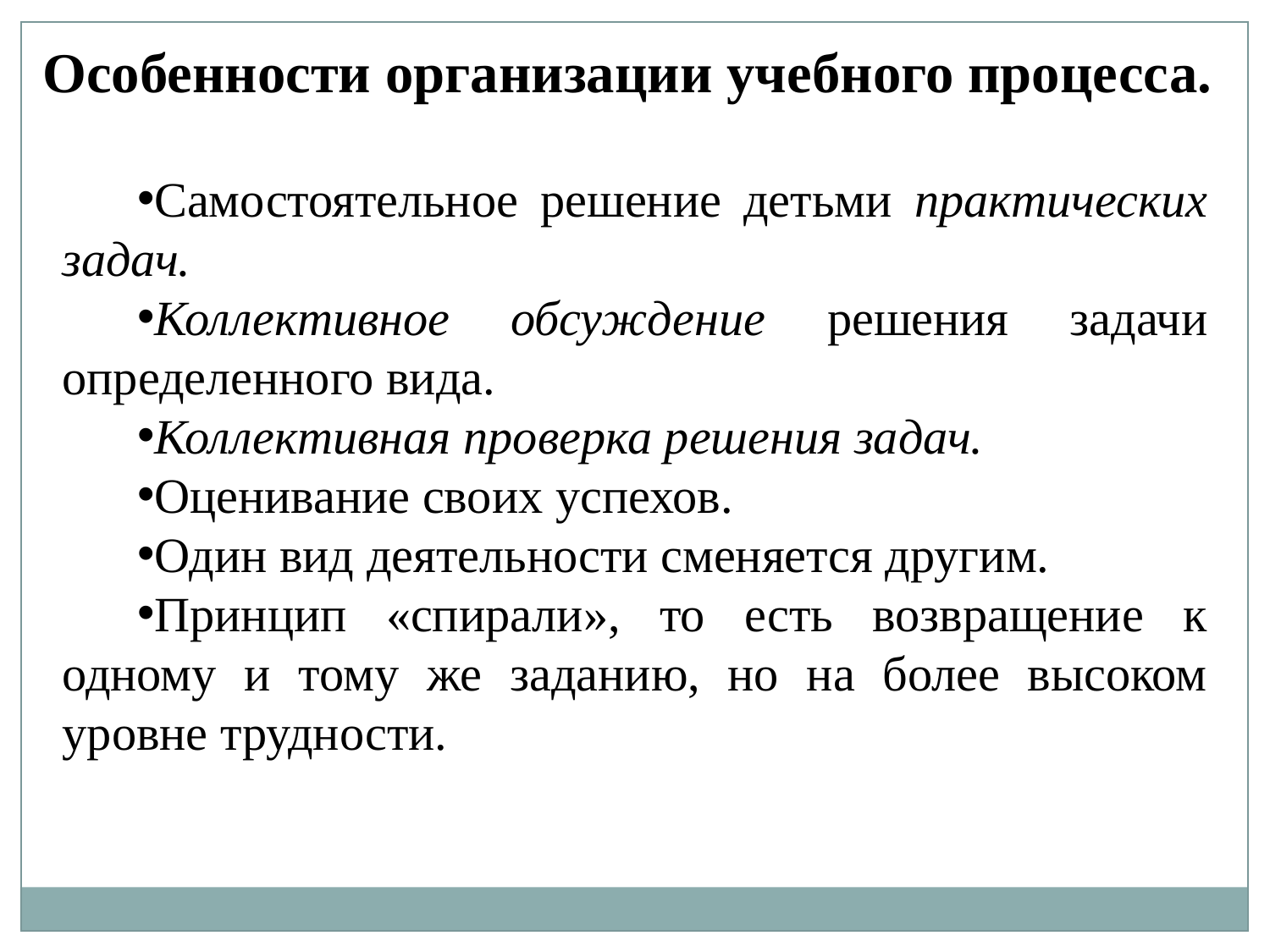

Особенности организации учебного процесса.
Самостоятельное решение детьми практических задач.
Коллективное обсуждение решения задачи определенного вида.
Коллективная проверка решения задач.
Оценивание своих успехов.
Один вид деятельности сменяется другим.
Принцип «спирали», то есть возвращение к одному и тому же заданию, но на более высоком уровне трудности.